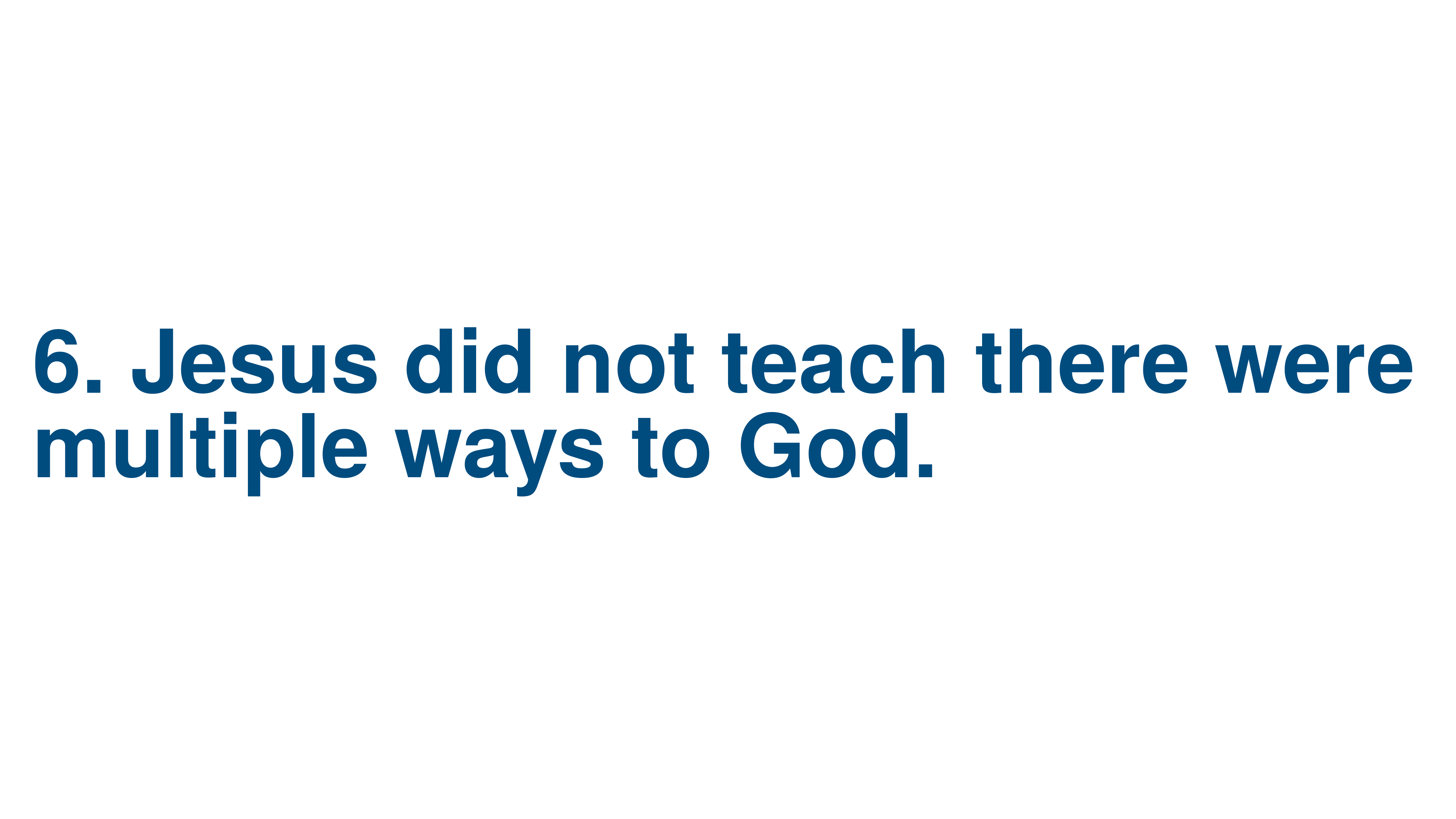

6. Jesus did not teach there were multiple ways to God.